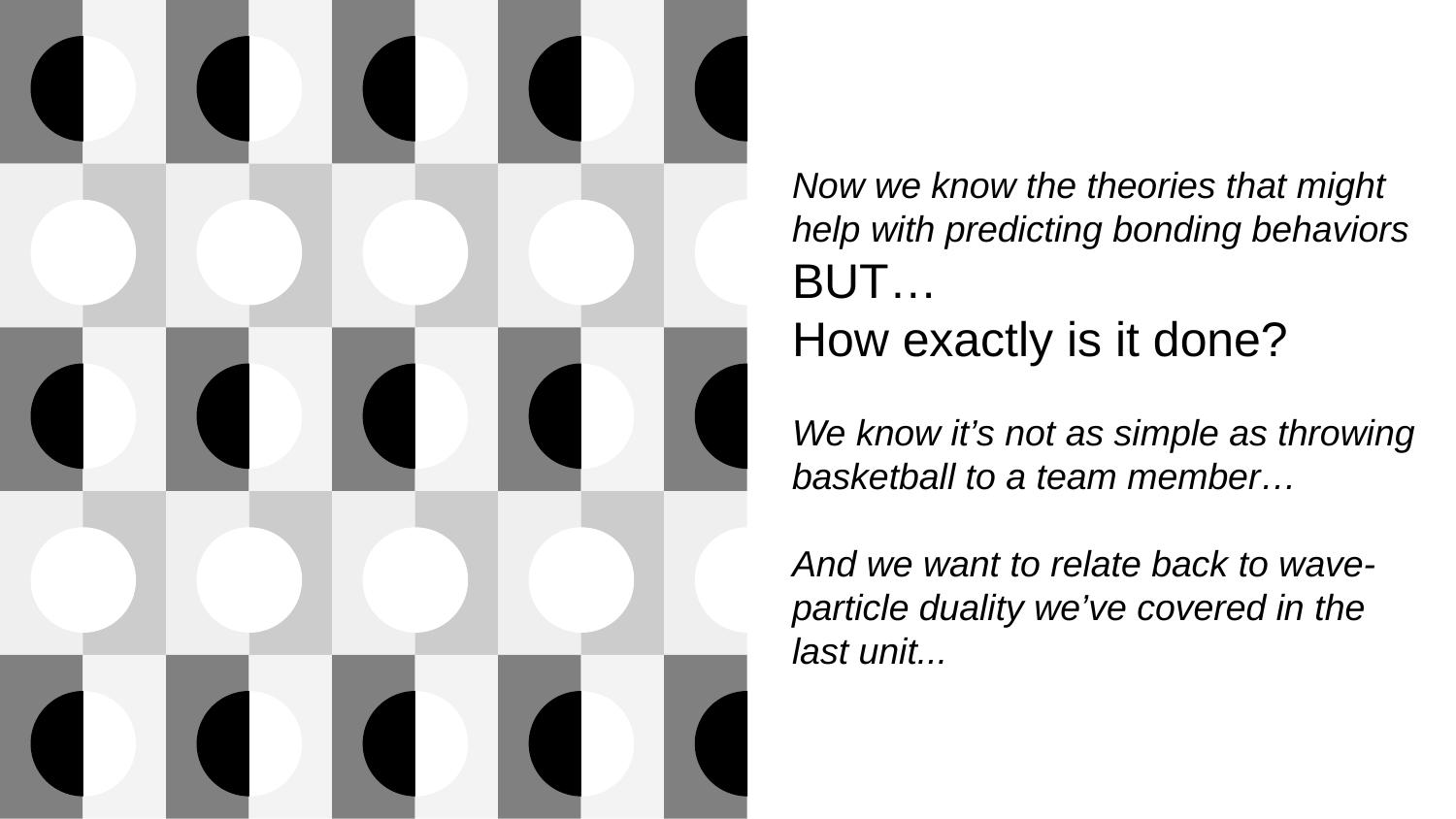

# Now we know the theories that might help with predicting bonding behaviors
BUT…
How exactly is it done?

We know it’s not as simple as throwing basketball to a team member…

And we want to relate back to wave-particle duality we’ve covered in the last unit...